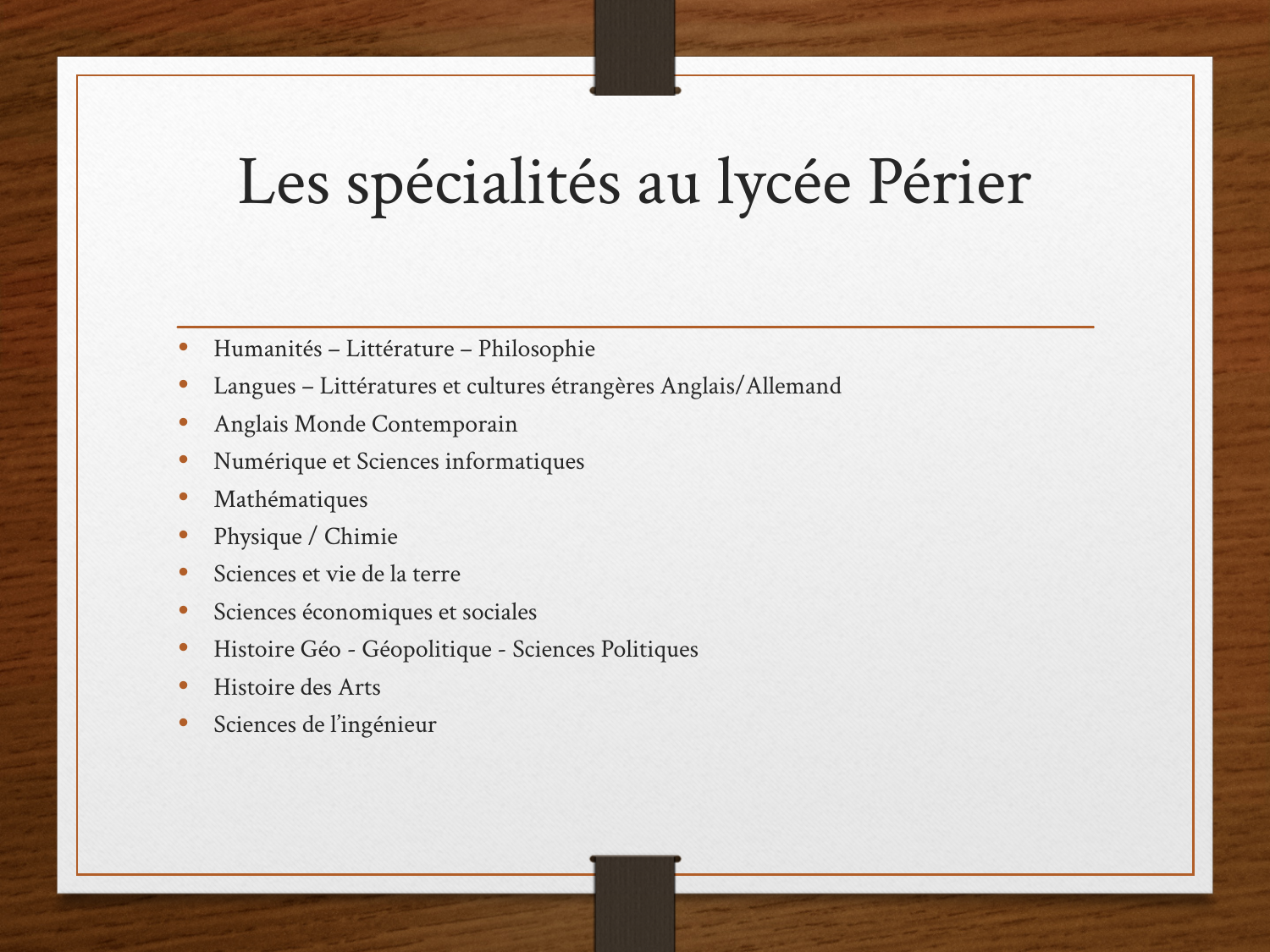

# Les spécialités au lycée Périer

Humanités – Littérature – Philosophie
Langues – Littératures et cultures étrangères Anglais/Allemand
Anglais Monde Contemporain
Numérique et Sciences informatiques
Mathématiques
Physique / Chimie
Sciences et vie de la terre
Sciences économiques et sociales
Histoire Géo - Géopolitique - Sciences Politiques
Histoire des Arts
Sciences de l’ingénieur